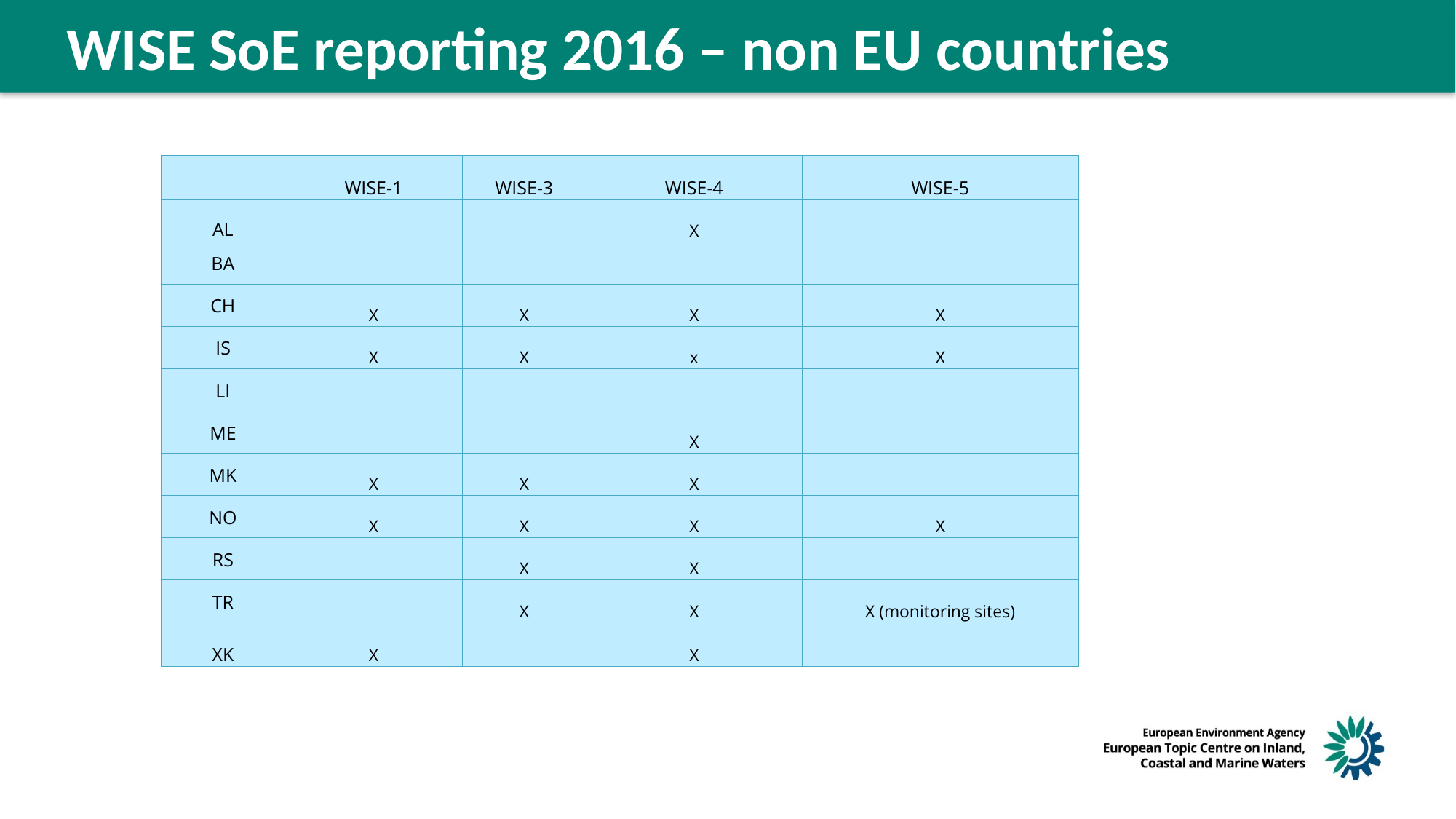

WISE SoE reporting 2016 – non EU countries
|  | WISE-1 | WISE-3 | WISE-4 | WISE-5 |
| --- | --- | --- | --- | --- |
| AL |  |  | X |  |
| BA |  |  |  |  |
| CH | X | X | X | X |
| IS | X | X | x | X |
| LI |  |  |  |  |
| ME |  |  | X |  |
| MK | X | X | X |  |
| NO | X | X | X | X |
| RS |  | X | X |  |
| TR |  | X | X | X (monitoring sites) |
| XK | X |  | X |  |